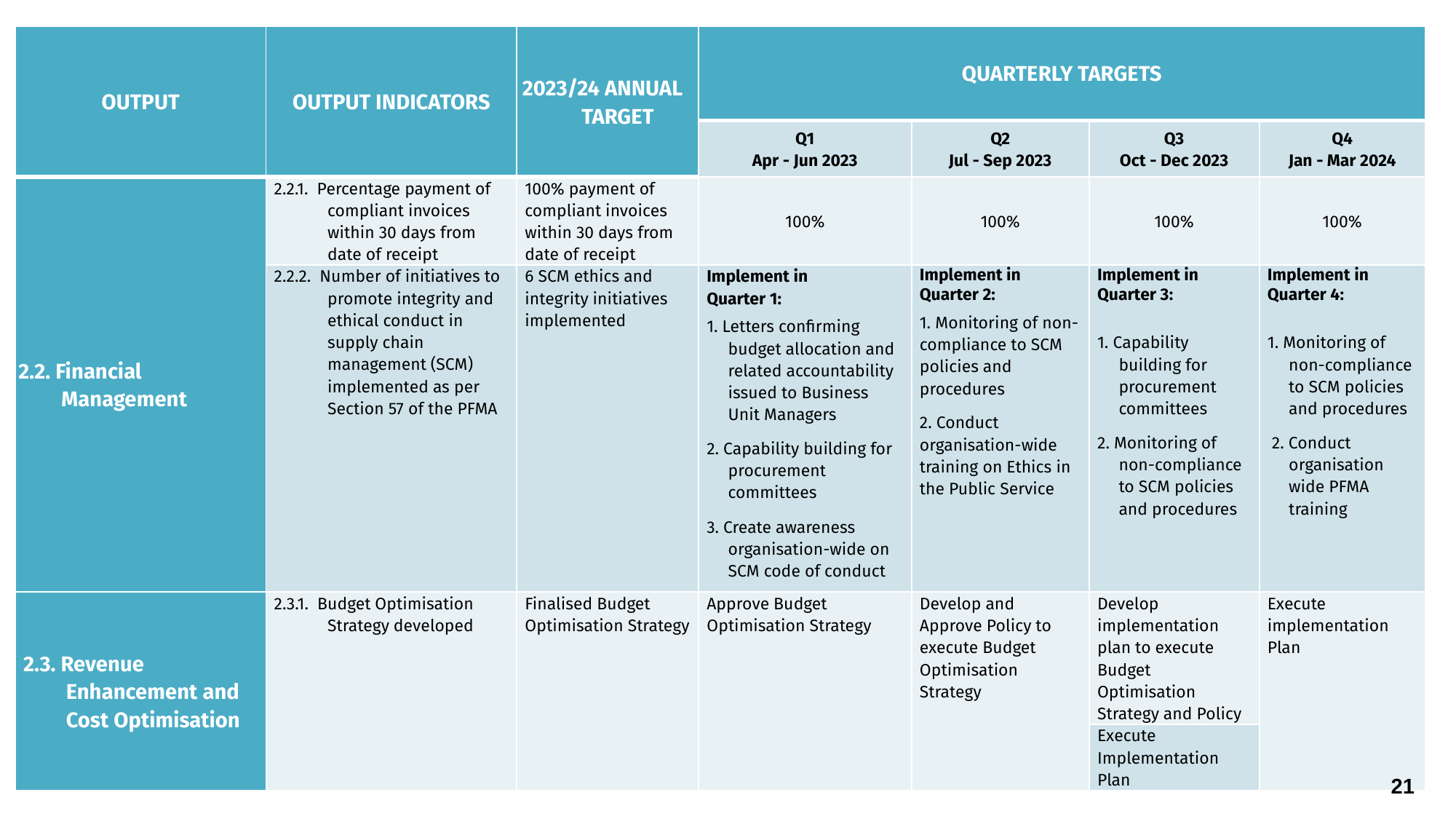

| OUTPUT | OUTPUT INDICATORS | 2023/24 ANNUAL TARGET | QUARTERLY TARGETS |  |  |  |
| --- | --- | --- | --- | --- | --- | --- |
|  |  |  | Q1 Apr - Jun 2023 | Q2 Jul - Sep 2023 | Q3 Oct - Dec 2023 | Q4 Jan - Mar 2024 |
| 2.2. Financial Management | 2.2.1. Percentage payment of compliant invoices within 30 days from date of receipt | 100% payment of compliant invoices within 30 days from date of receipt | 100% | 100% | 100% | 100% |
|  | 2.2.2. Number of initiatives to promote integrity and ethical conduct in supply chain management (SCM) implemented as per Section 57 of the PFMA | 6 SCM ethics and integrity initiatives implemented | Implement in Quarter 1: 1. Letters confirming budget allocation and related accountability issued to Business Unit Managers 2. Capability building for procurement committees 3. Create awareness organisation-wide on SCM code of conduct | Implement in Quarter 2: 1. Monitoring of non-compliance to SCM policies and procedures 2. Conduct organisation-wide training on Ethics in the Public Service | Implement in Quarter 3: 1. Capability building for procurement committees 2. Monitoring of non-compliance to SCM policies and procedures | Implement in Quarter 4: 1. Monitoring of non-compliance to SCM policies and procedures  2. Conduct organisation wide PFMA training |
| 2.3. Revenue Enhancement and Cost Optimisation | 2.3.1. Budget Optimisation Strategy developed | Finalised Budget Optimisation Strategy | Approve Budget Optimisation Strategy | Develop and Approve Policy to execute Budget Optimisation Strategy | Develop implementation plan to execute Budget Optimisation Strategy and Policy | Execute implementation Plan |
|  |  |  |  |  | Execute Implementation Plan |  |
21